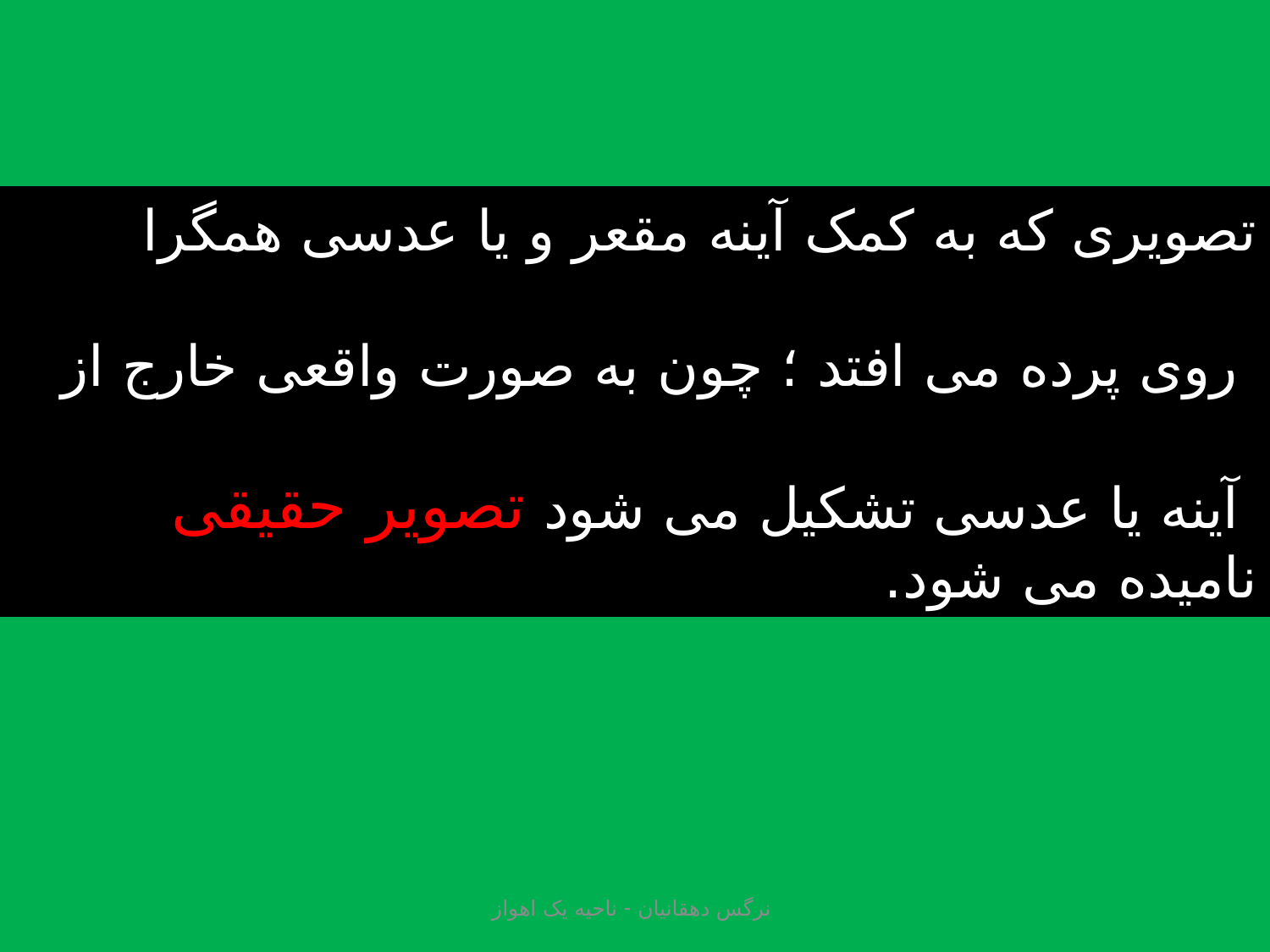

تصویری که به کمک آینه مقعر و یا عدسی همگرا

 روی پرده می افتد ؛ چون به صورت واقعی خارج از

 آینه یا عدسی تشکیل می شود تصویر حقیقی نامیده می شود.
نرگس دهقانیان - ناحیه یک اهواز